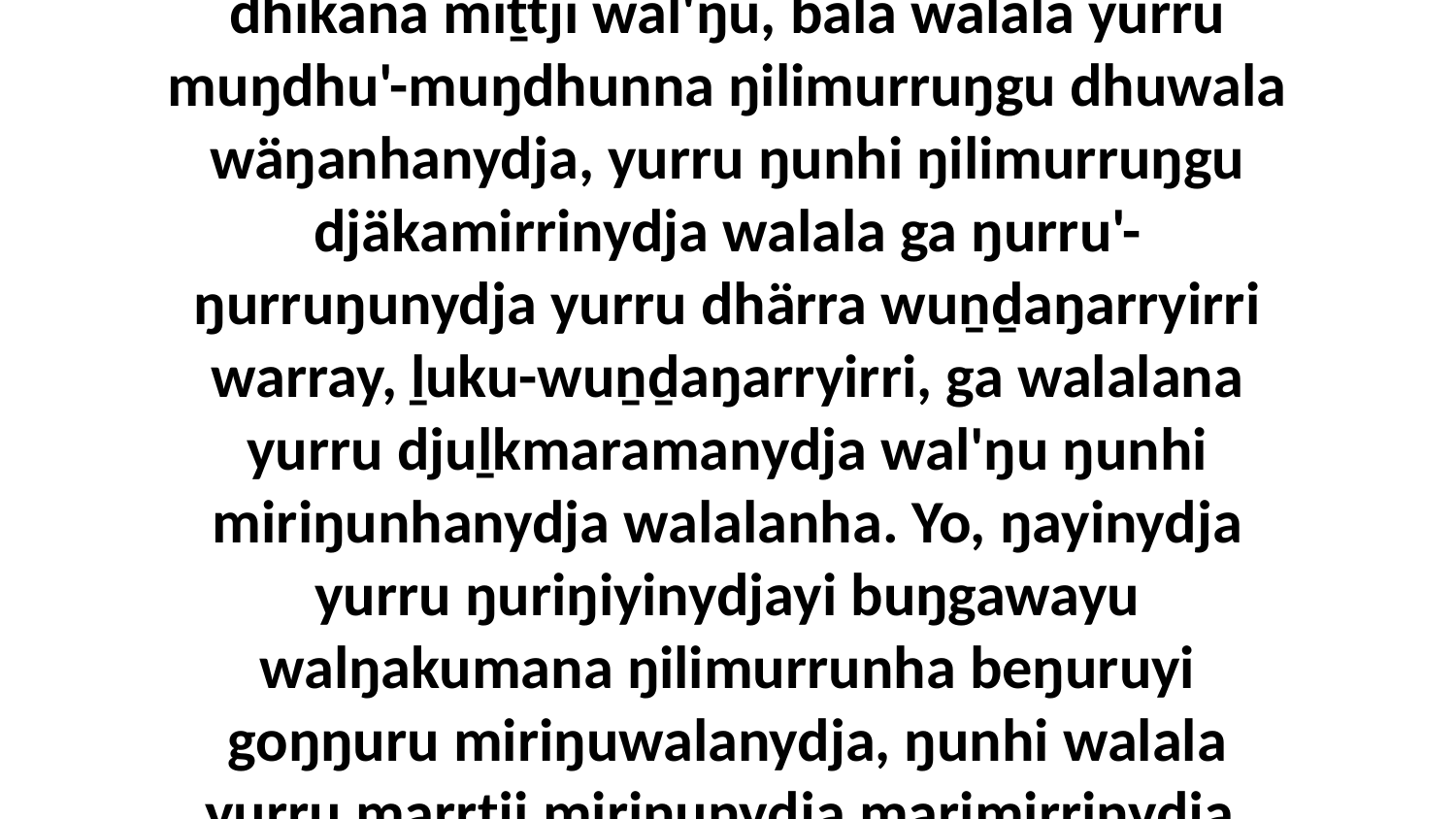

5-6 Ga ŋayipi yana waŋganydhu yurru gäma nhanŋuwaynydja yolŋu'-yulŋunha mäwaya'mirriyunydja romdhu. Yo, miriŋunydja yurru marrtji bena ŋanya dhikana miṯtji wal'ŋu, bala walala yurru muŋdhu'-muŋdhunna ŋilimurruŋgu dhuwala wäŋanhanydja, yurru ŋunhi ŋilimurruŋgu djäkamirrinydja walala ga ŋurru'-ŋurruŋunydja yurru dhärra wuṉḏaŋarryirri warray, ḻuku-wuṉḏaŋarryirri, ga walalana yurru djuḻkmaramanydja wal'ŋu ŋunhi miriŋunhanydja walalanha. Yo, ŋayinydja yurru ŋuriŋiyinydjayi buŋgawayu walŋakumana ŋilimurrunha beŋuruyi goŋŋuru miriŋuwalanydja, ŋunhi walala yurru marrtji miriŋunydja marimirrinydja, ŋilimurruŋgalanydja ŋunhiwalanydja wäŋalili wapthun, bala muŋdhu'-muŋdhunna marrtji ŋilimurruŋgunydja wäŋanha walalaŋgalay djalkiriyuna.